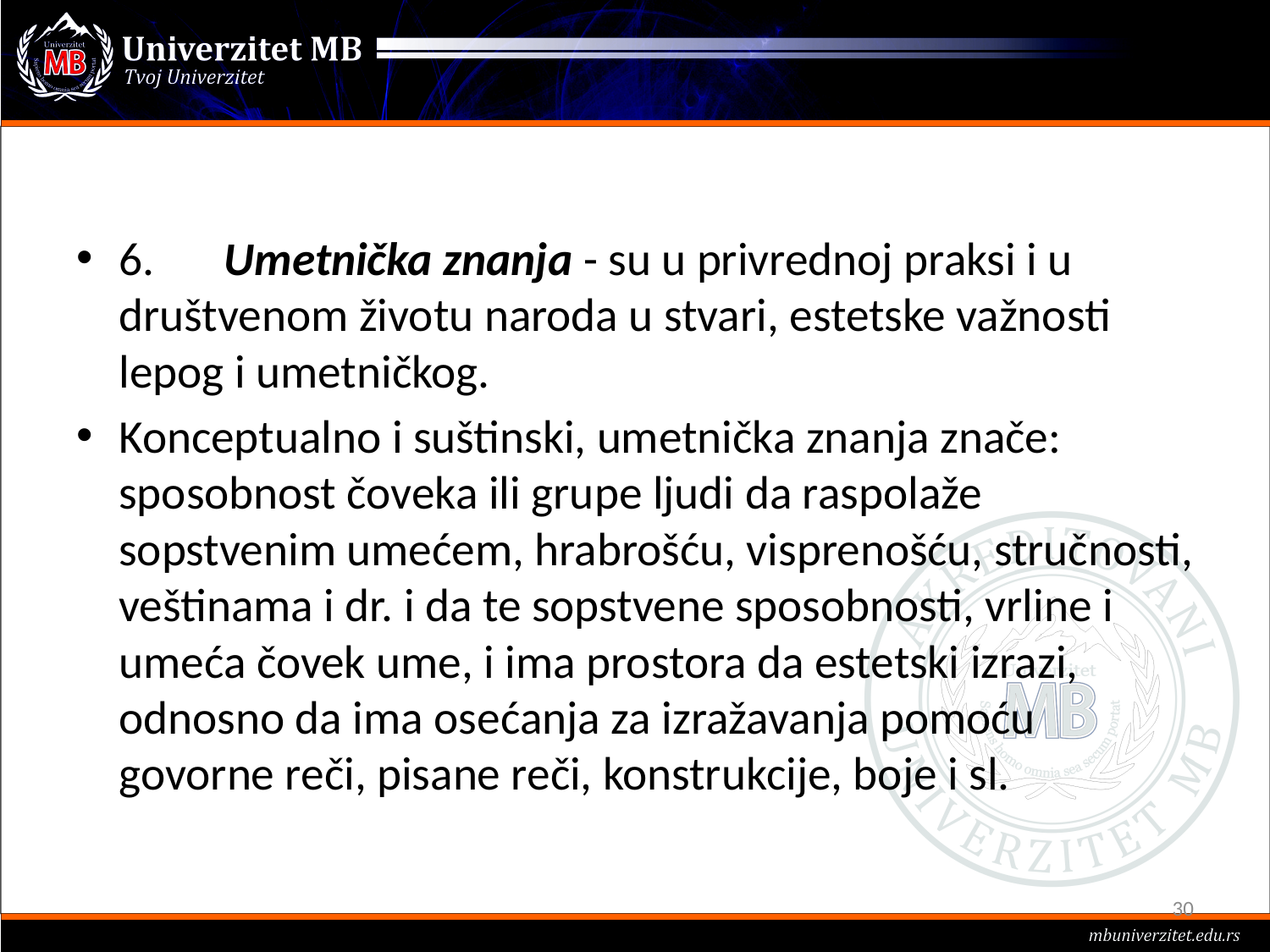

#
6.	Umetnička znanja - su u privrednoj praksi i u društvenom životu naroda u stvari, estetske važnosti lepog i umetničkog.
Konceptualno i suštinski, umetnička znanja znače: sposobnost čoveka ili grupe ljudi da raspolaže sopstvenim umećem, hrabrošću, visprenošću, stručnosti, veštinama i dr. i da te sopstvene sposobnosti, vrline i umeća čovek ume, i ima prostora da estetski izrazi, odnosno da ima osećanja za izražavanja pomoću govorne reči, pisane reči, konstrukcije, boje i sl.
30